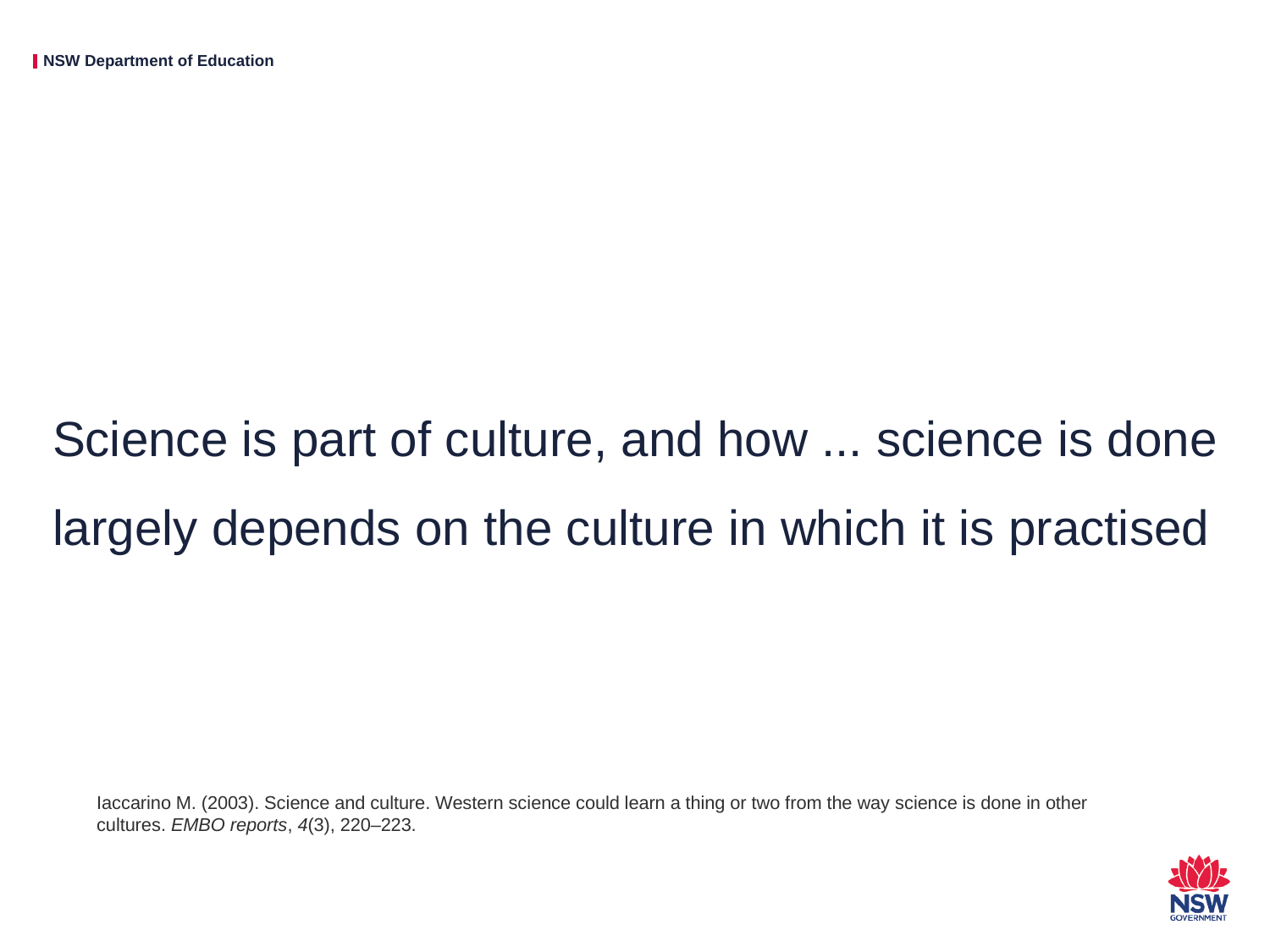

Science is part of culture, and how ... science is done largely depends on the culture in which it is practised
Iaccarino M. (2003). Science and culture. Western science could learn a thing or two from the way science is done in other cultures. EMBO reports, 4(3), 220–223.